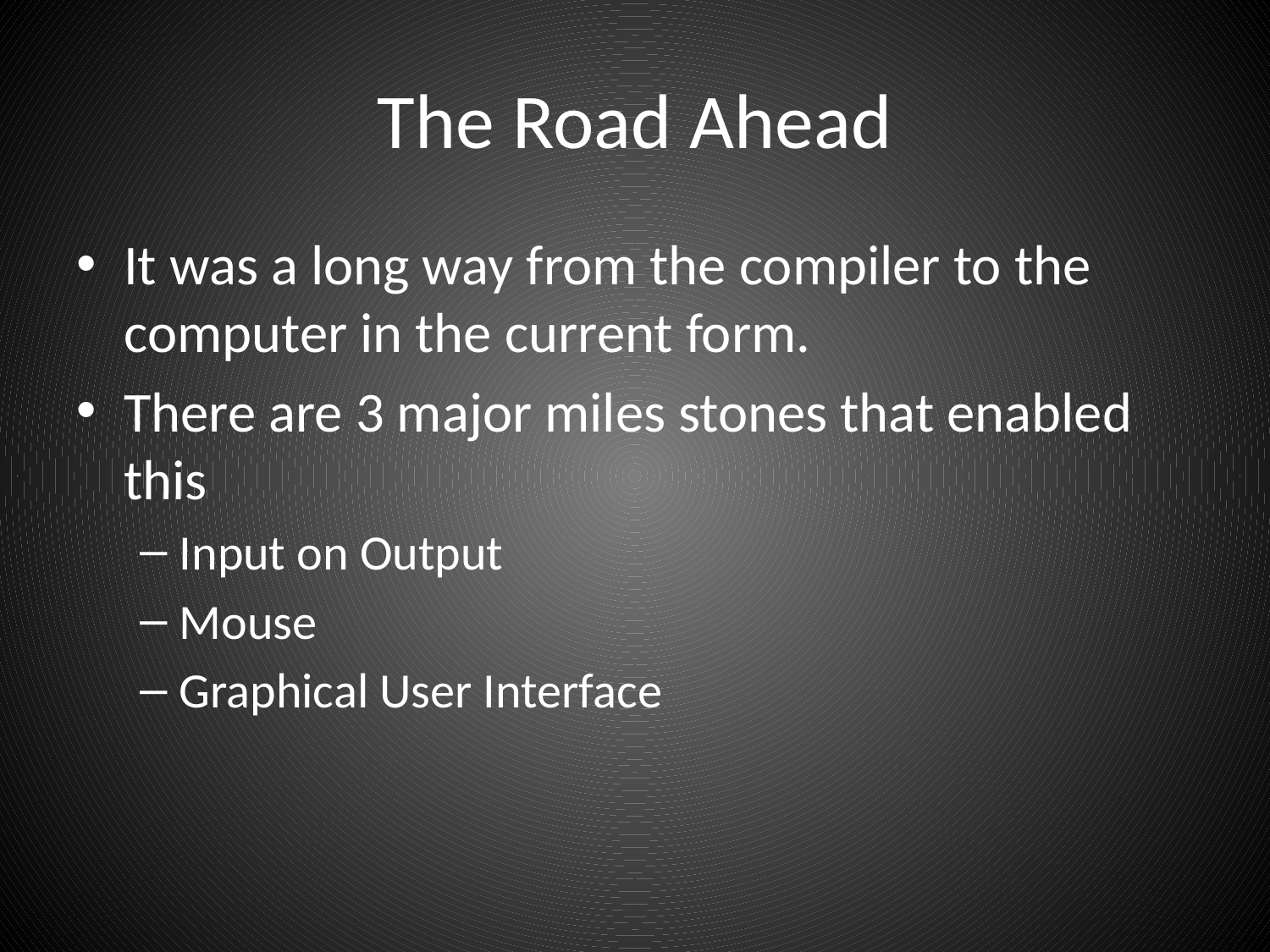

# The Road Ahead
It was a long way from the compiler to the computer in the current form.
There are 3 major miles stones that enabled this
Input on Output
Mouse
Graphical User Interface